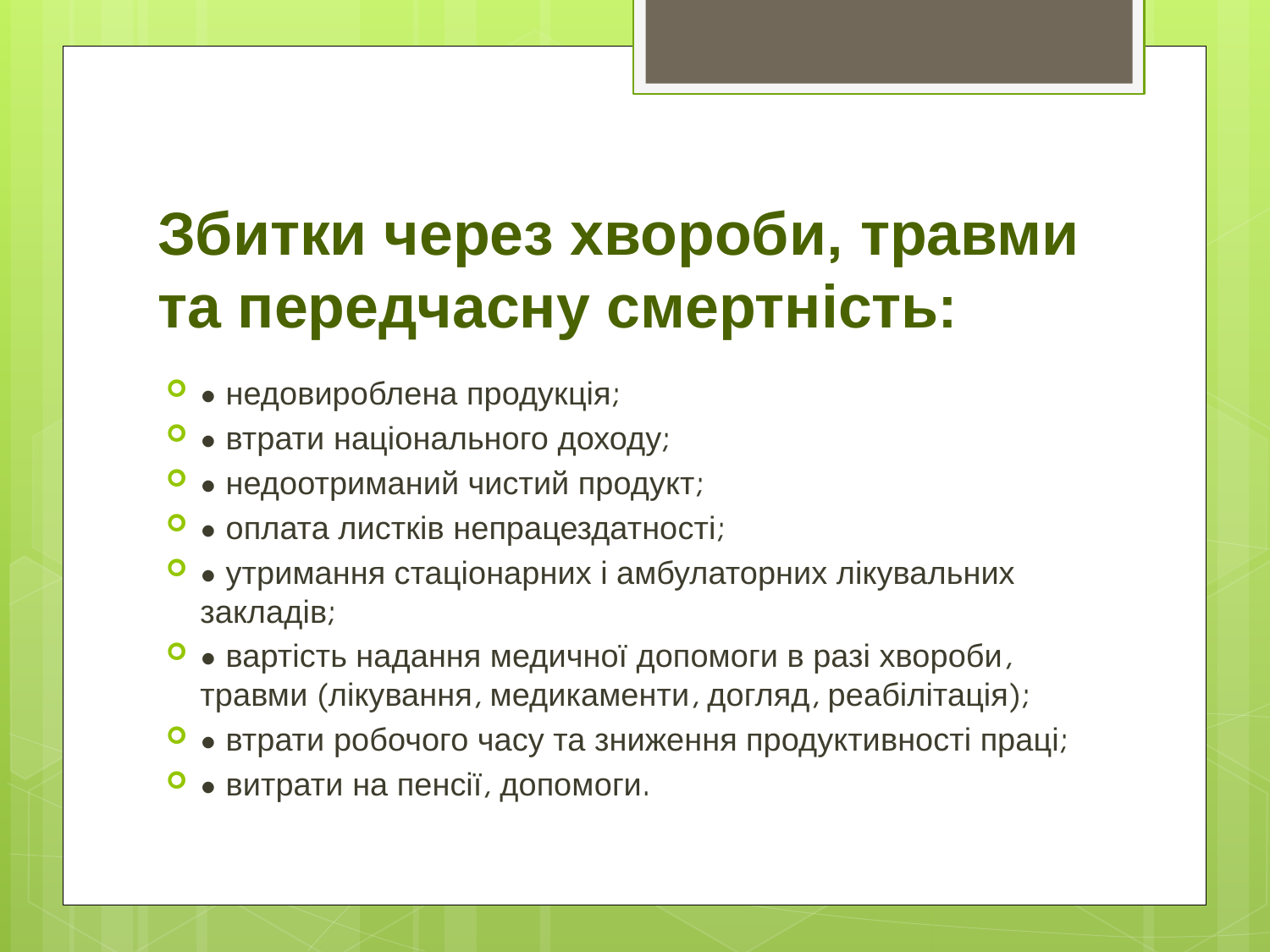

# Збитки через хвороби, травми та передчасну смертність:
• недовироблена продукція;
• втрати національного доходу;
• недоотриманий чистий продукт;
• оплата листків непрацездатності;
• утримання стаціонарних і амбулаторних лікувальних закладів;
• вартість надання медичної допомоги в разі хвороби, травми (лікування, медикаменти, догляд, реабілітація);
• втрати робочого часу та зниження продуктивності праці;
• витрати на пенсії, допомоги.